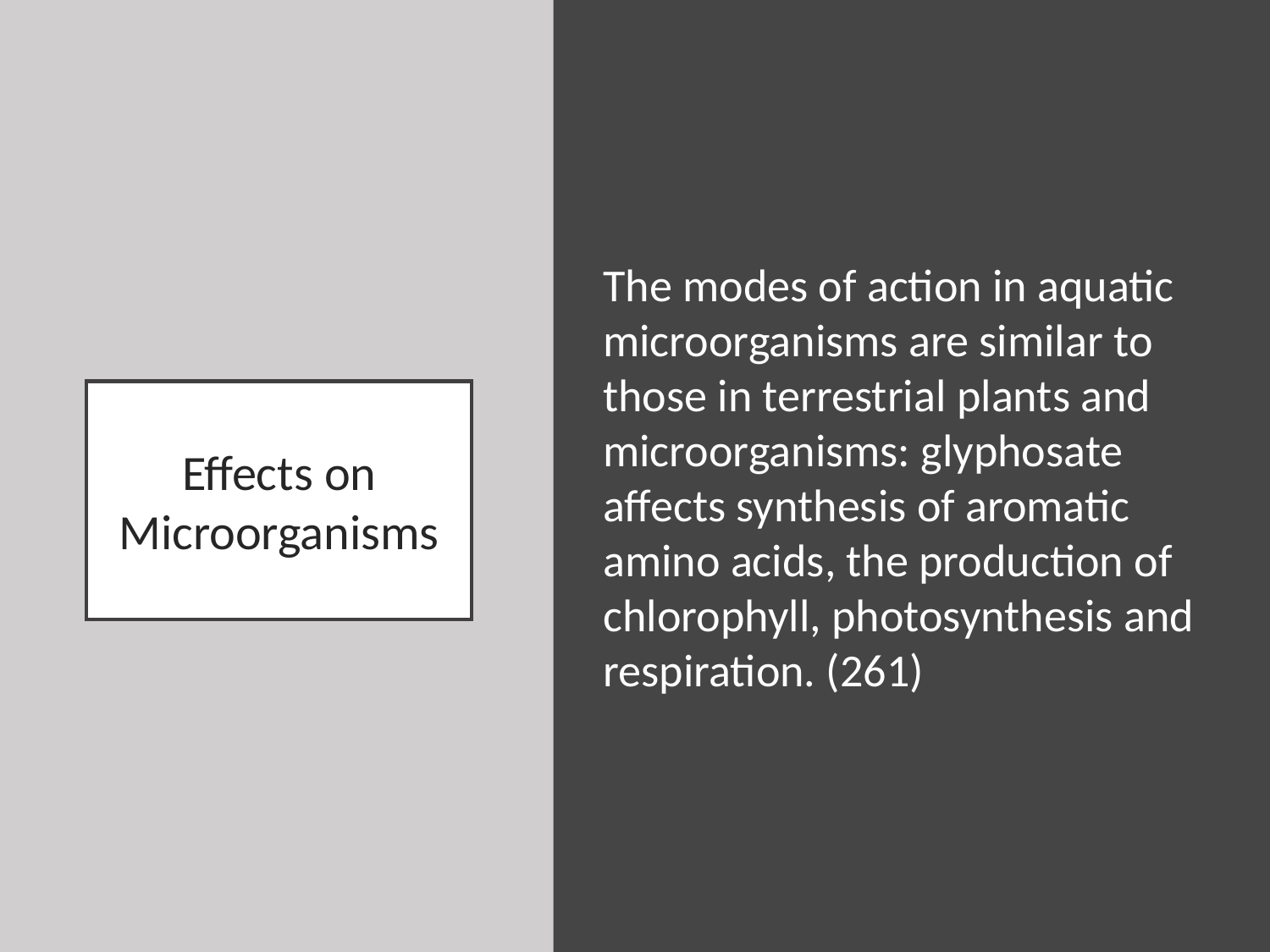

The modes of action in aquatic microorganisms are similar to those in terrestrial plants and microorganisms: glyphosate affects synthesis of aromatic amino acids, the production of chlorophyll, photosynthesis and respiration. (261)
# Effects on Microorganisms